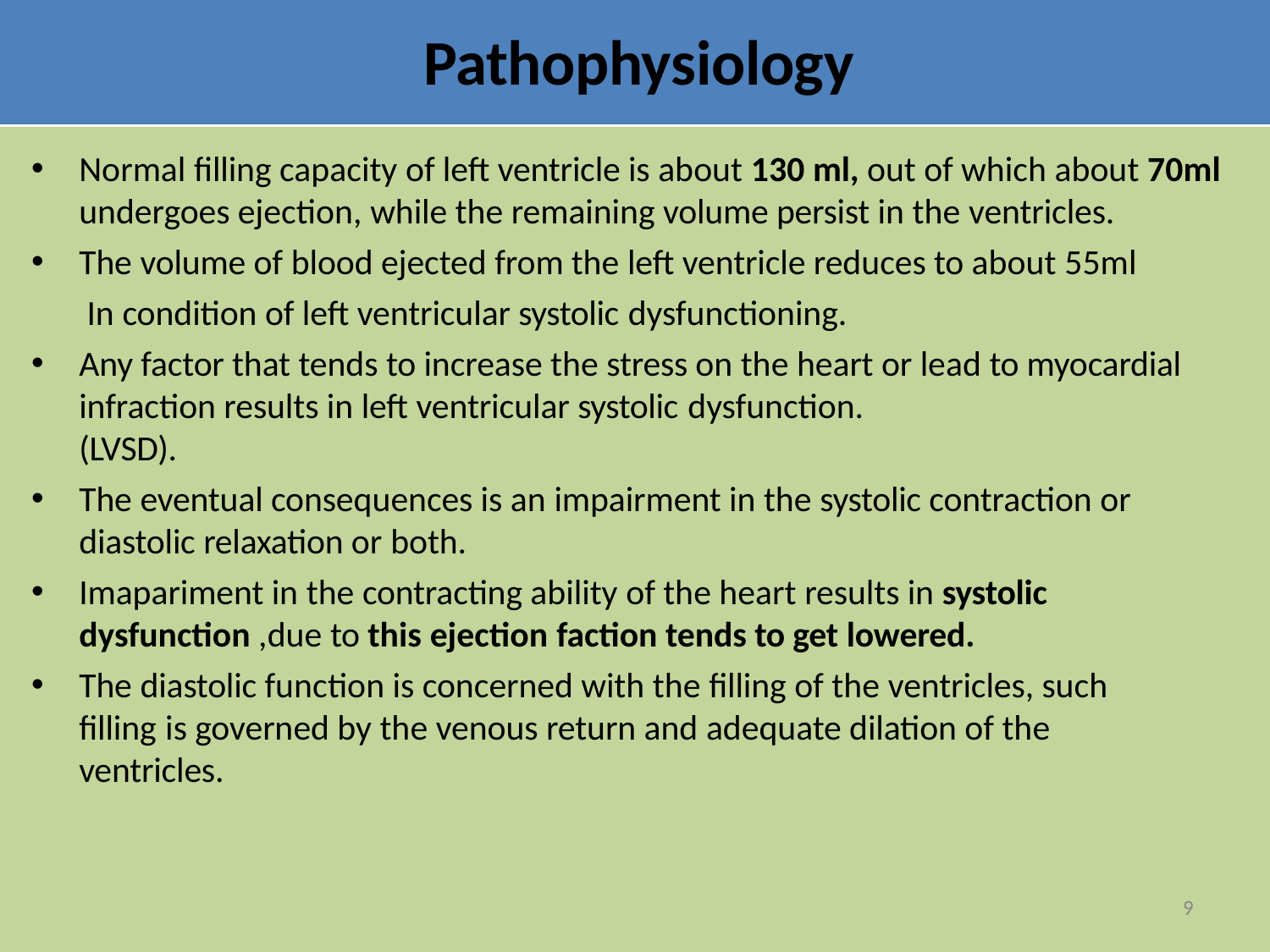

# Pathophysiology

Normal filling capacity of left ventricle is about 130 ml, out of which about 70ml  undergoes ejection, while the remaining volume persist in the ventricles.
The volume of blood ejected from the left ventricle reduces to about 55ml
In condition of left ventricular systolic dysfunctioning.
Any factor that tends to increase the stress on the heart or lead to myocardial  infraction results in left ventricular systolic dysfunction.
(LVSD).
The eventual consequences is an impairment in the systolic contraction or diastolic relaxation or both.
Imapariment in the contracting ability of the heart results in systolic dysfunction ,due to this ejection faction tends to get lowered.
The diastolic function is concerned with the filling of the ventricles, such filling is governed by the venous return and adequate dilation of the ventricles.
9